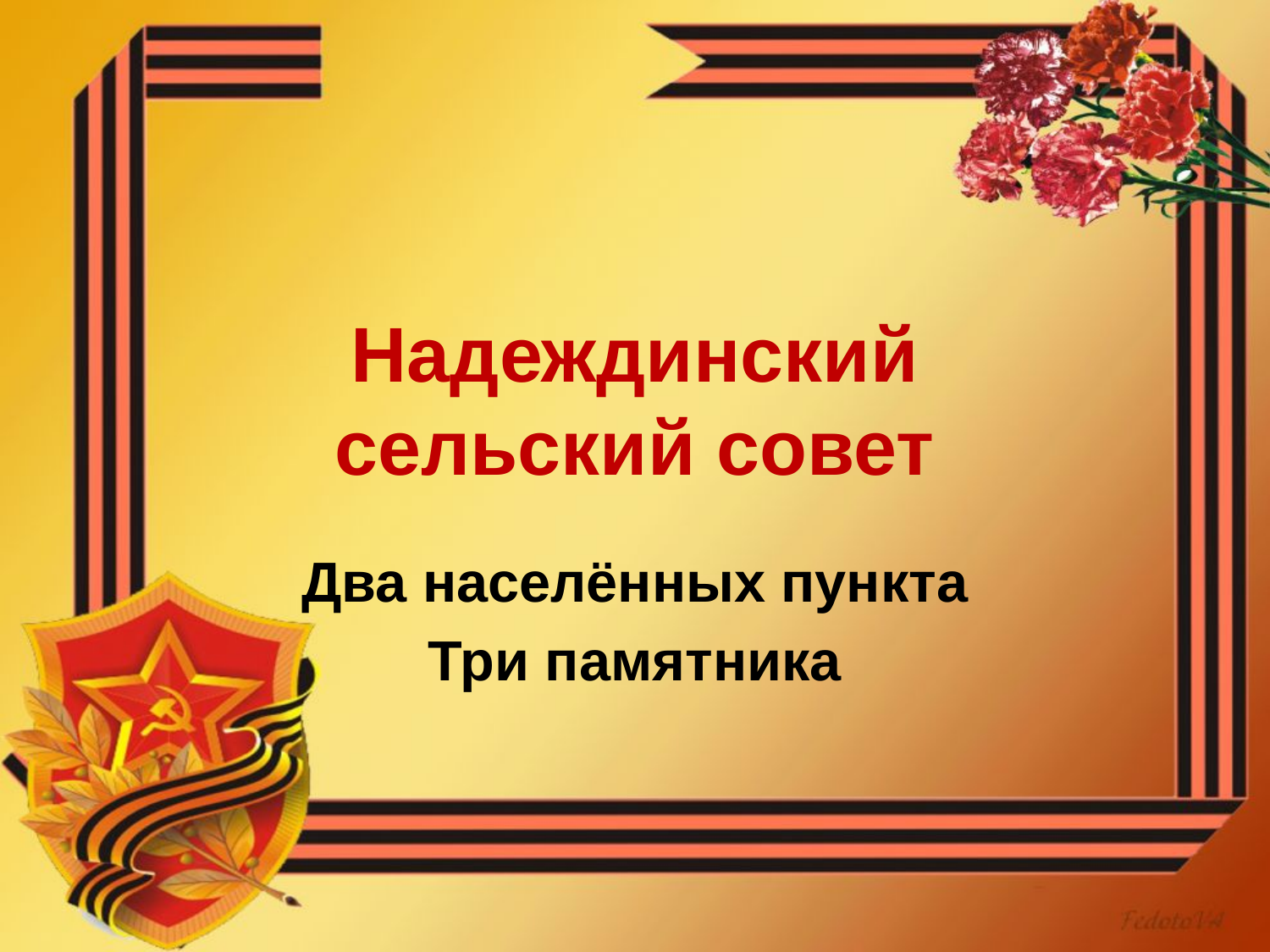

# Надеждинский сельский совет
Два населённых пункта
Три памятника